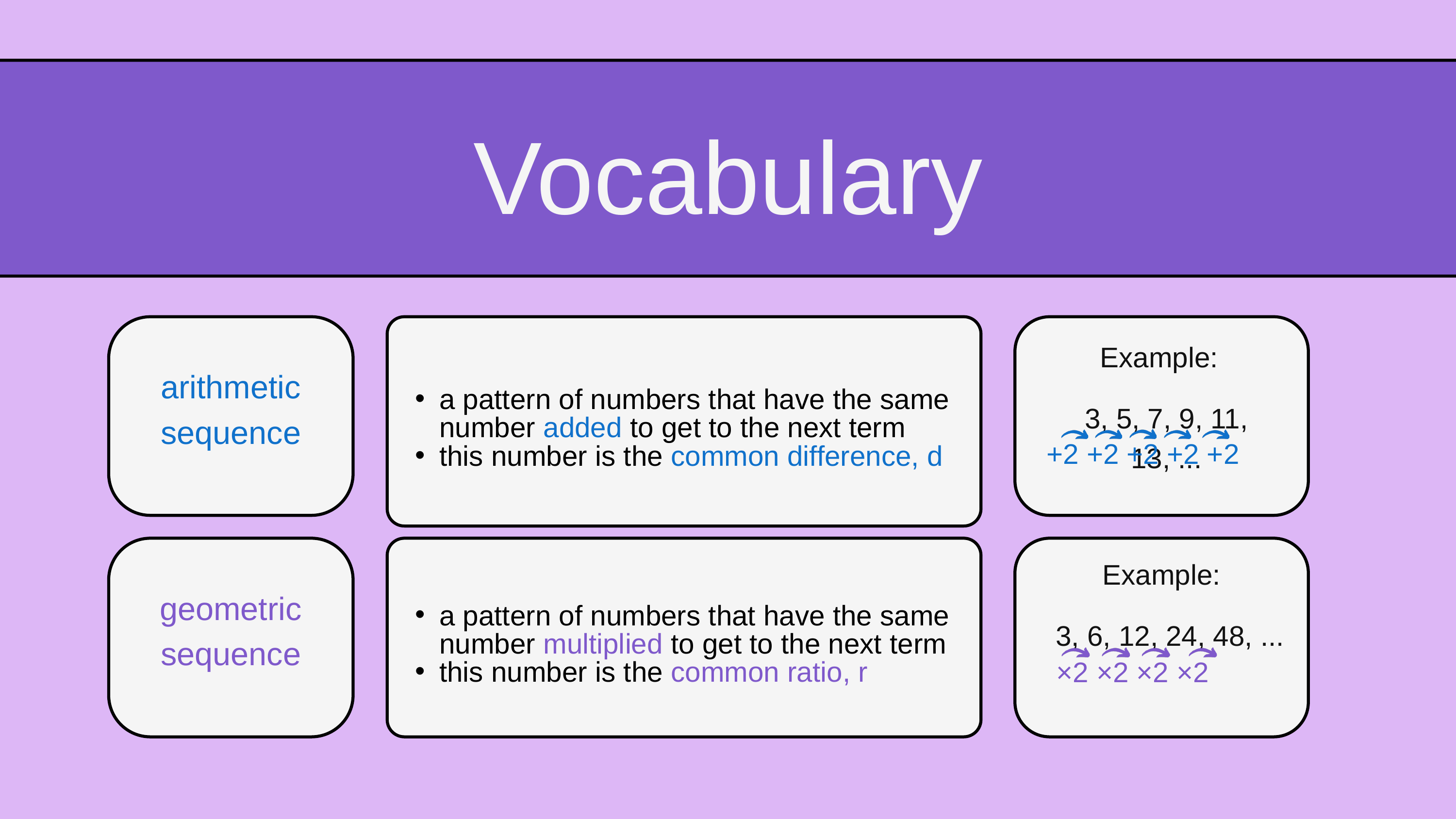

Vocabulary

arithmetic sequence

a pattern of numbers that have the same number added to get to the next term
this number is the common difference, d

Example:
3, 5, 7, 9, 11, 13, ...

+2 +2 +2 +2 +2

geometric sequence

a pattern of numbers that have the same number multiplied to get to the next term
this number is the common ratio, r

Example:
3, 6, 12, 24, 48, ...

×2 ×2 ×2 ×2